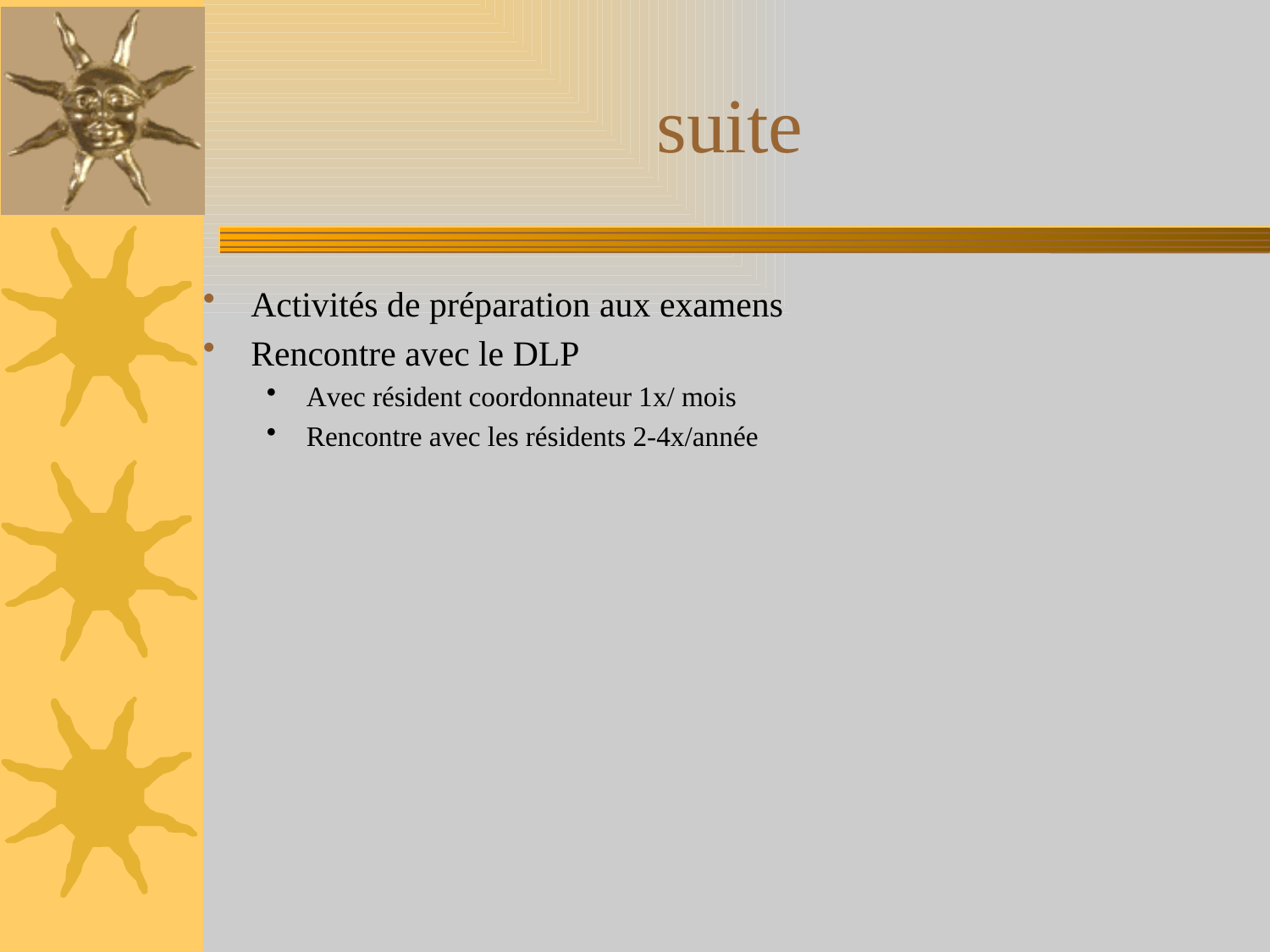

# suite
Activités de préparation aux examens
Rencontre avec le DLP
Avec résident coordonnateur 1x/ mois
Rencontre avec les résidents 2-4x/année